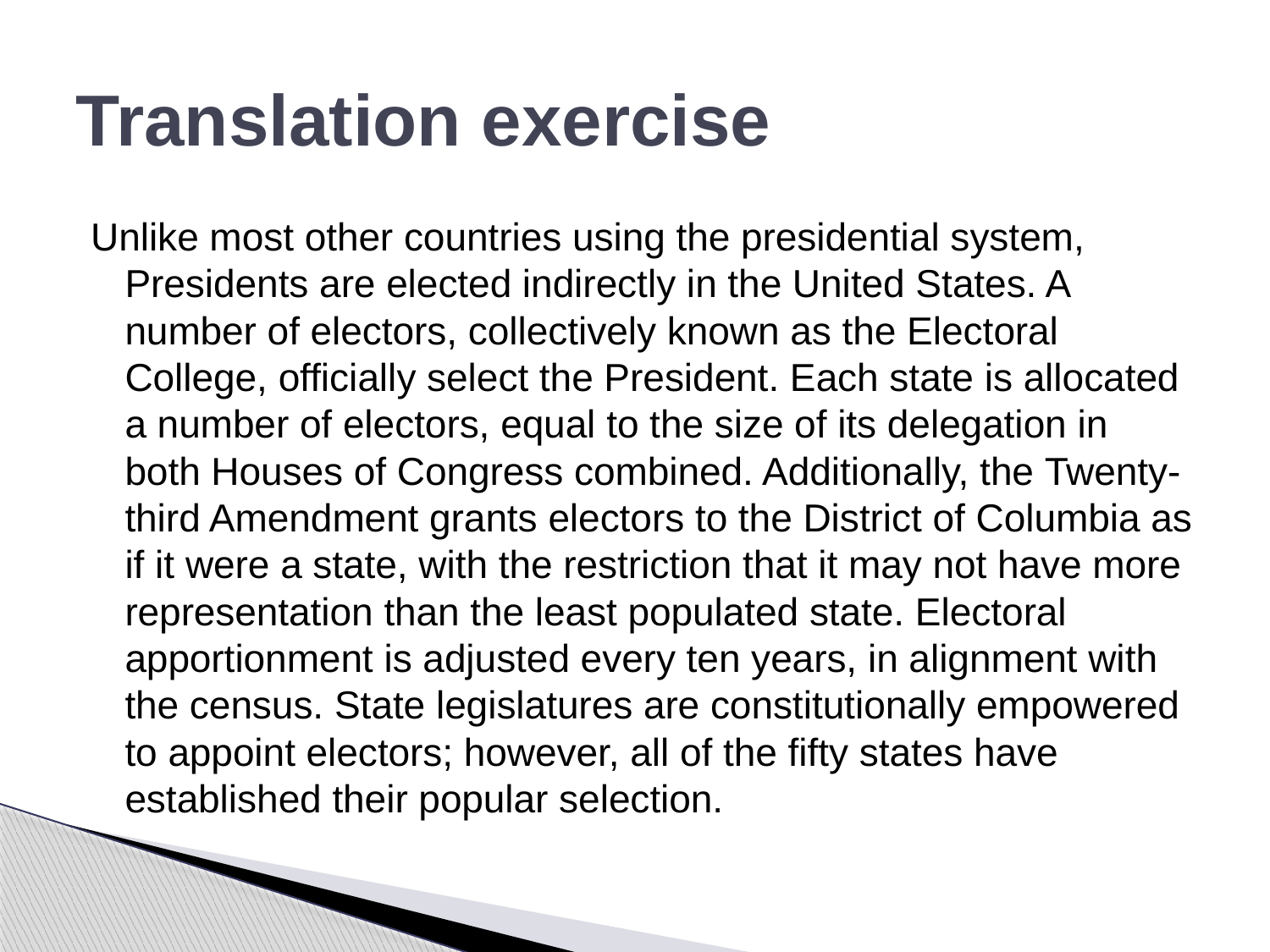

# Translation exercise
Unlike most other countries using the presidential system, Presidents are elected indirectly in the United States. A number of electors, collectively known as the Electoral College, officially select the President. Each state is allocated a number of electors, equal to the size of its delegation in both Houses of Congress combined. Additionally, the Twenty-third Amendment grants electors to the District of Columbia as if it were a state, with the restriction that it may not have more representation than the least populated state. Electoral apportionment is adjusted every ten years, in alignment with the census. State legislatures are constitutionally empowered to appoint electors; however, all of the fifty states have established their popular selection.